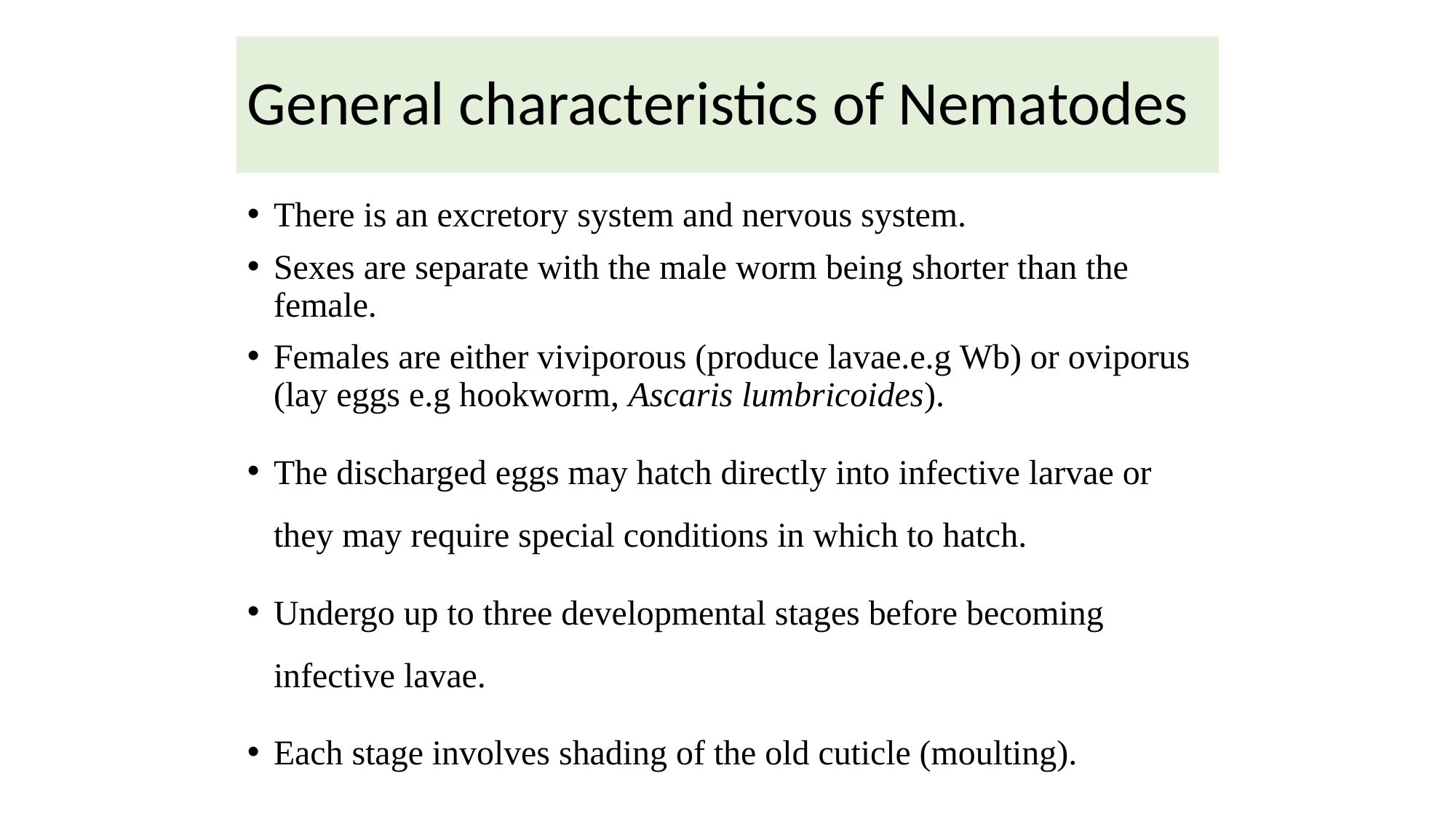

# General characteristics of Nematodes
There is an excretory system and nervous system.
Sexes are separate with the male worm being shorter than the female.
Females are either viviporous (produce lavae.e.g Wb) or oviporus (lay eggs e.g hookworm, Ascaris lumbricoides).
The discharged eggs may hatch directly into infective larvae or they may require special conditions in which to hatch.
Undergo up to three developmental stages before becoming infective lavae.
Each stage involves shading of the old cuticle (moulting).